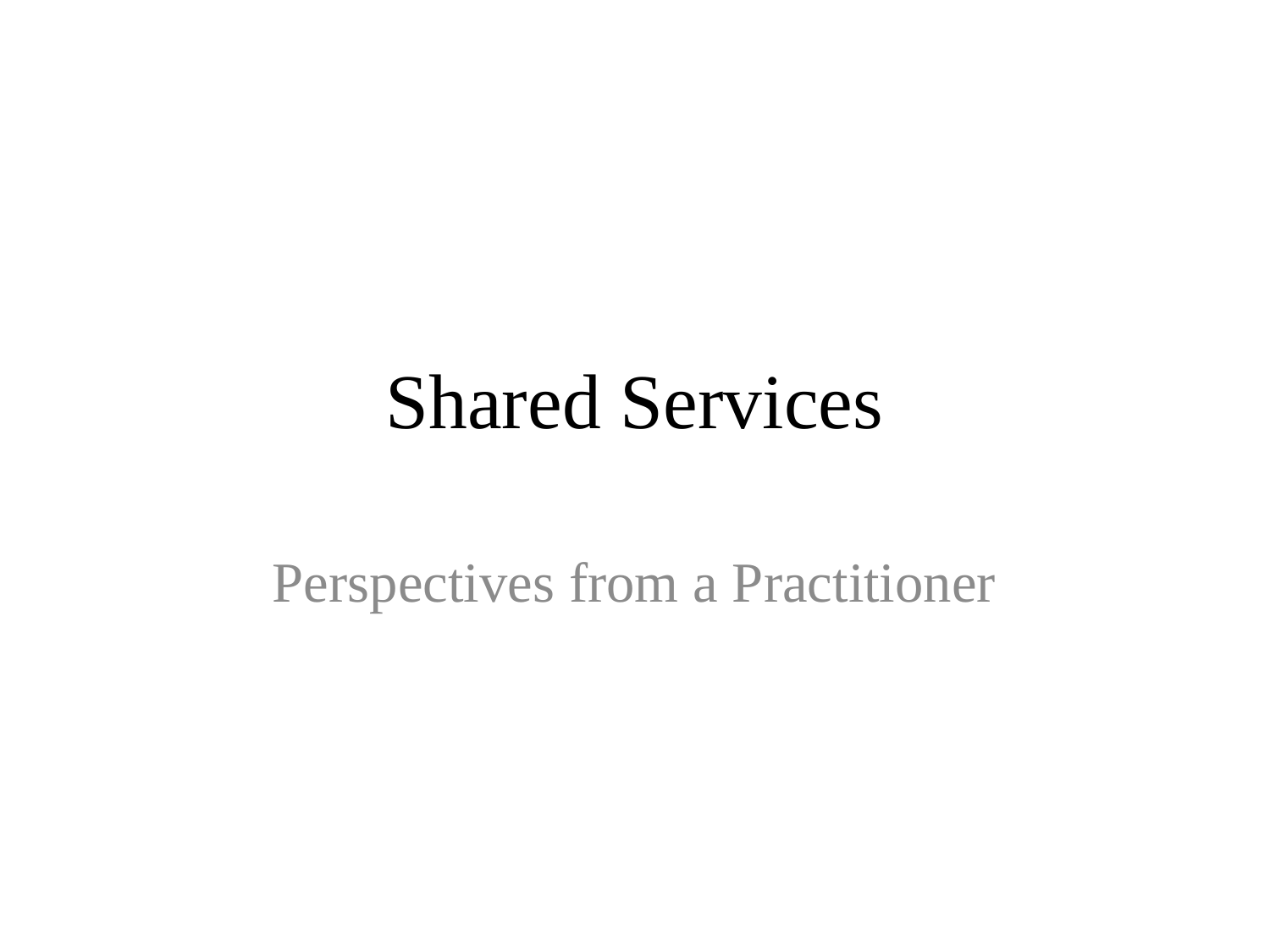

# Shared Services
Perspectives from a Practitioner